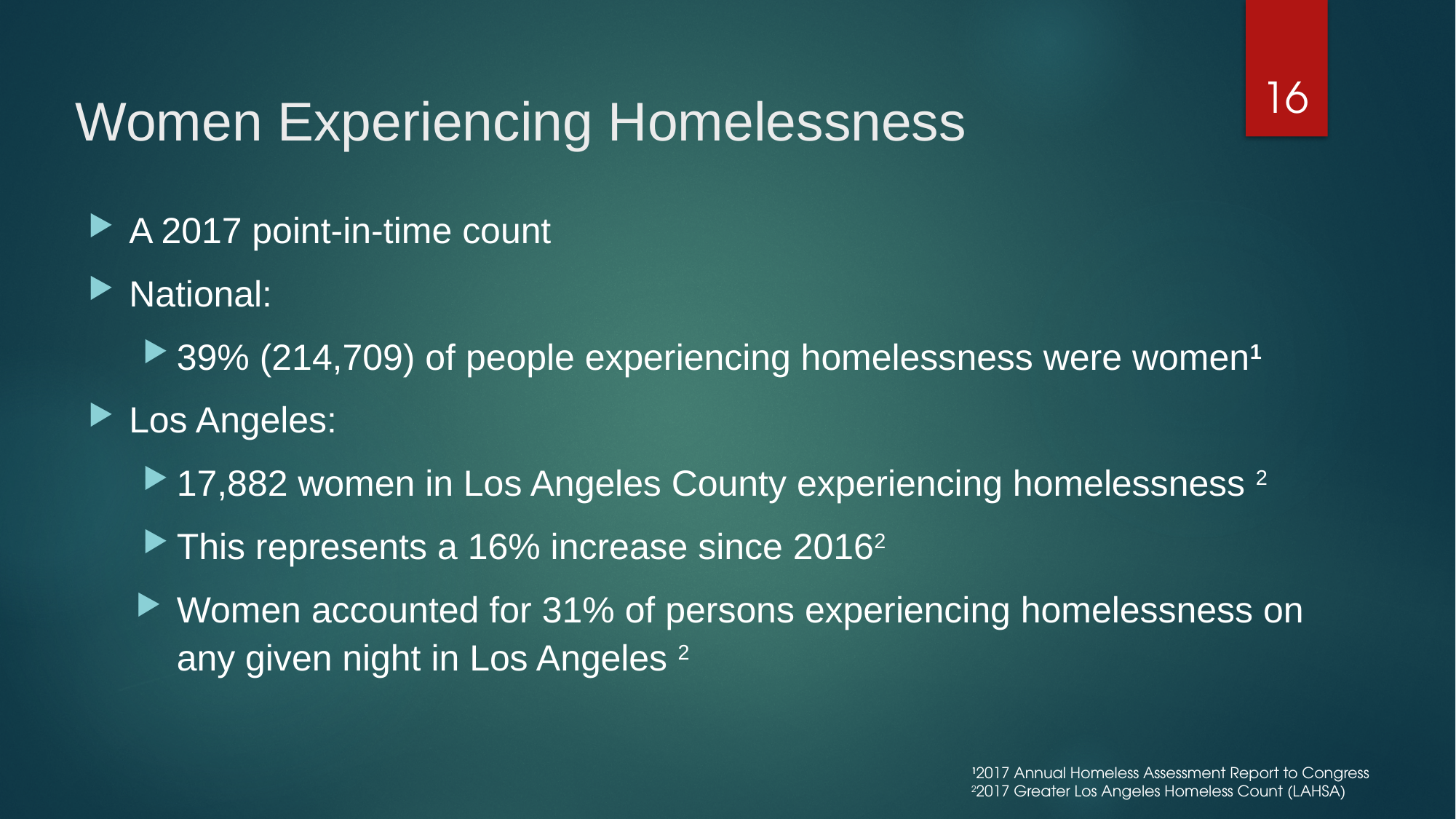

16
# Women Experiencing Homelessness
A 2017 point-in-time count
National:
39% (214,709) of people experiencing homelessness were women1
Los Angeles:
17,882 women in Los Angeles County experiencing homelessness 2
This represents a 16% increase since 20162
Women accounted for 31% of persons experiencing homelessness on any given night in Los Angeles 2
12017 Annual Homeless Assessment Report to Congress
22017 Greater Los Angeles Homeless Count (LAHSA)